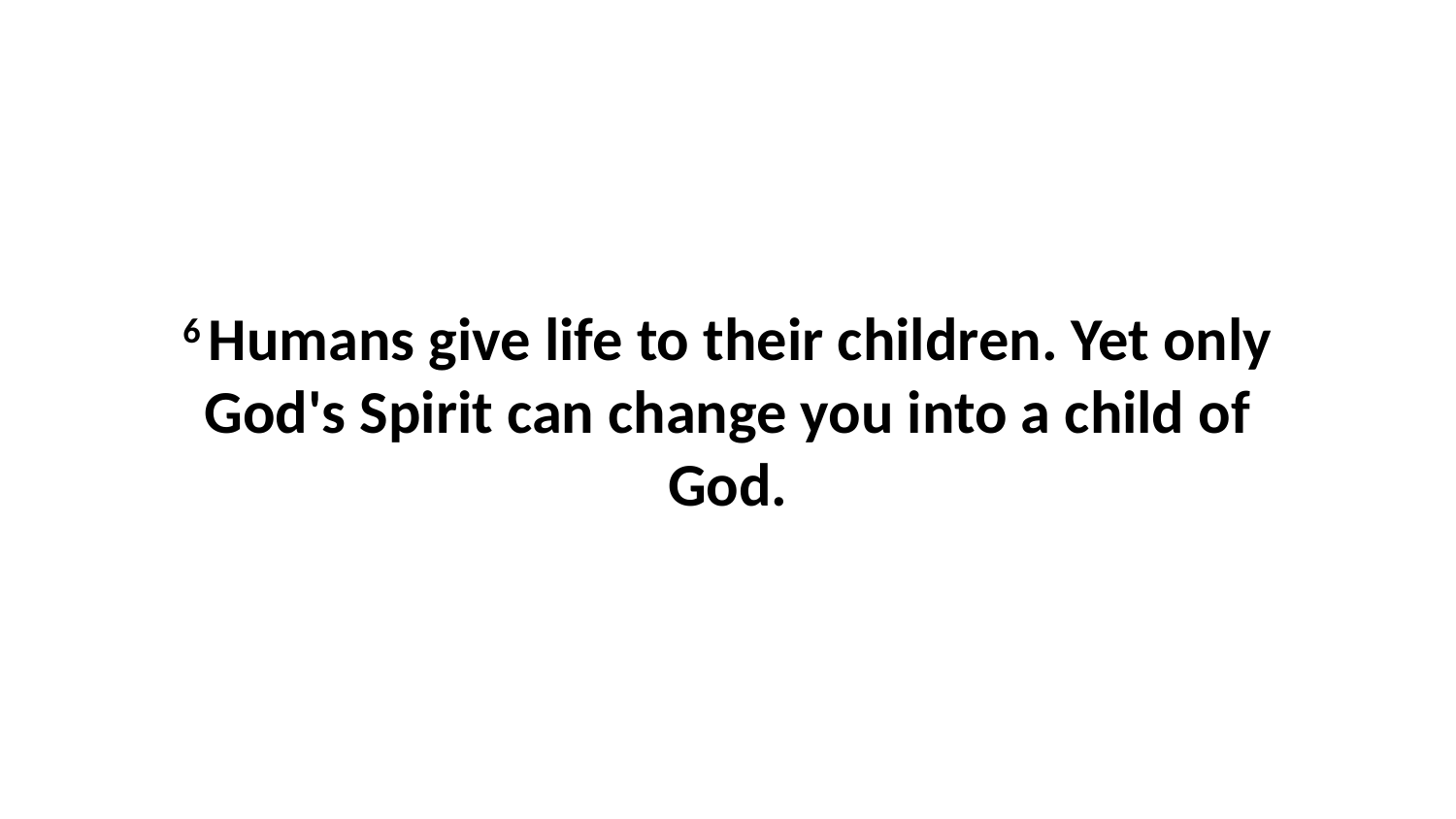

6 Humans give life to their children. Yet only God's Spirit can change you into a child of God.